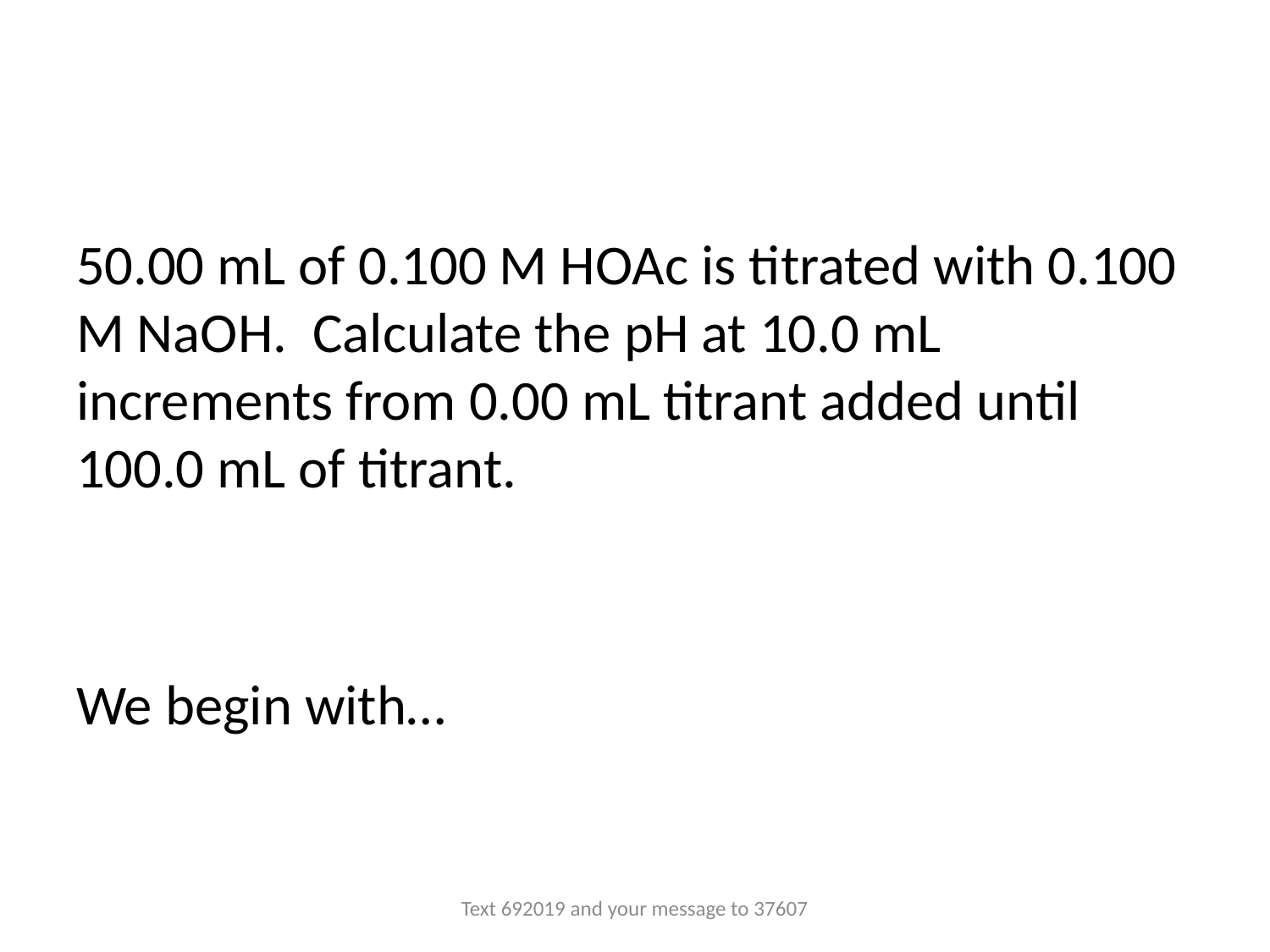

#
50.00 mL of 0.100 M HOAc is titrated with 0.100 M NaOH.  Calculate the pH at 10.0 mL increments from 0.00 mL titrant added until 100.0 mL of titrant.

We begin with…
Text 692019 and your message to 37607